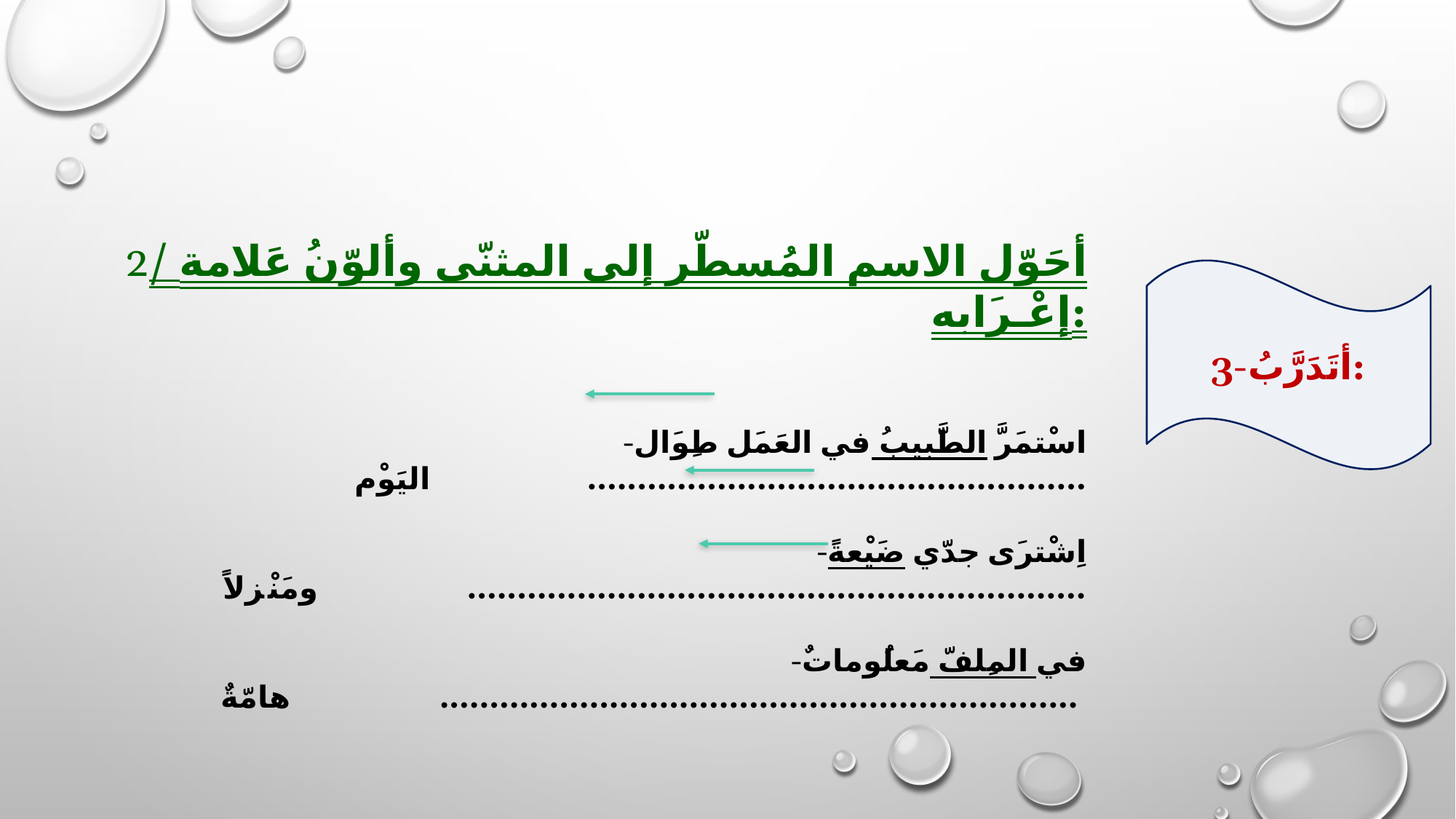

2/ أحَوّل الاسم المُسطّر إلى المثنّى وألوّنُ عَلامة إعْـرَابه:

-اسْتمَرَّ الطَّبيبُ في العَمَل طِوَال اليَوْم                    ..................................................

-اِشْترَى جدّي ضَيْعةً ومَنْزلاً                   ..............................................................

-في المِلفّ مَعلُوماتٌ هامّةٌ                   ................................................................

3-أتَدَرَّبُ: